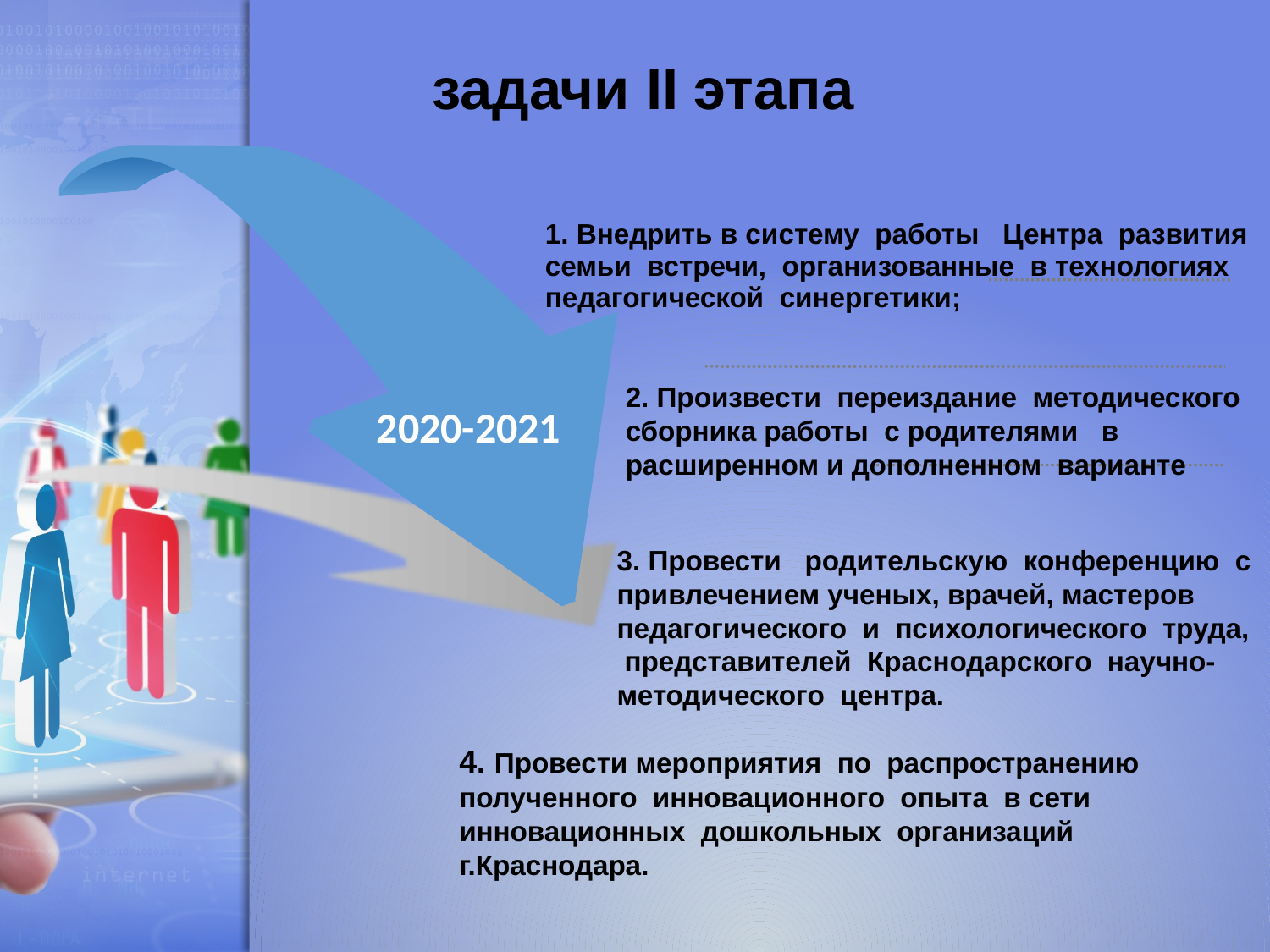

задачи II этапа

1. Внедрить в систему  работы   Центра  развития семьи  встречи,  организованные  в технологиях педагогической  синергетики;

2. Произвести  переиздание  методического сборника работы  с родителями   в  расширенном и дополненном  варианте
2020-2021

3. Провести   родительскую  конференцию  с привлечением ученых, врачей, мастеров   педагогического  и  психологического  труда,  представителей  Краснодарского  научно-методического  центра.
4. Провести мероприятия  по  распространению  полученного  инновационного  опыта  в сети   инновационных  дошкольных  организаций   г.Краснодара.